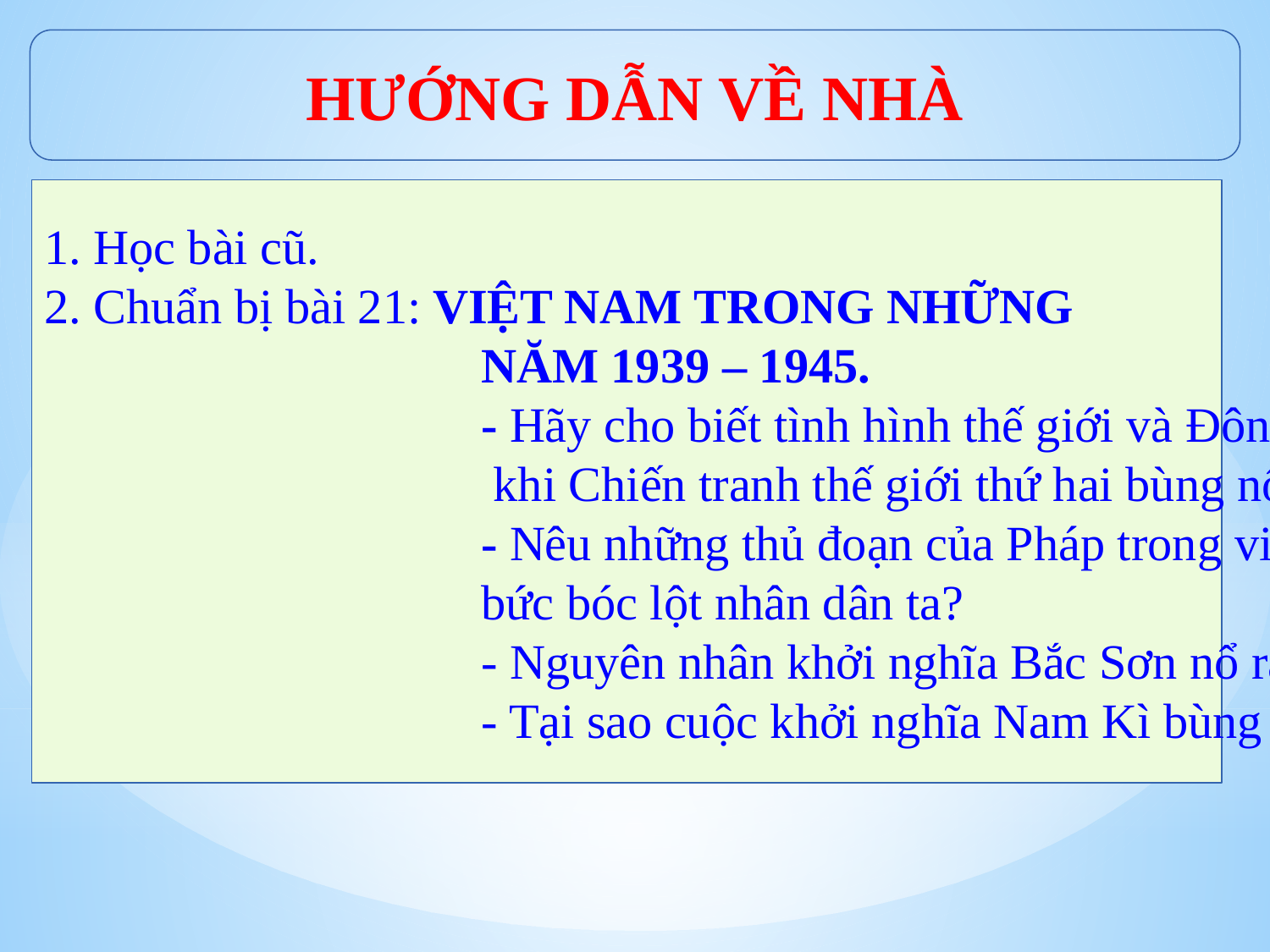

HƯỚNG DẪN VỀ NHÀ
1. Học bài cũ.
2. Chuẩn bị bài 21: VIỆT NAM TRONG NHỮNG
NĂM 1939 – 1945.
- Hãy cho biết tình hình thế giới và Đông Dương
 khi Chiến tranh thế giới thứ hai bùng nổ?
- Nêu những thủ đoạn của Pháp trong việc áp
bức bóc lột nhân dân ta?
- Nguyên nhân khởi nghĩa Bắc Sơn nổ ra?
- Tại sao cuộc khởi nghĩa Nam Kì bùng nổ?